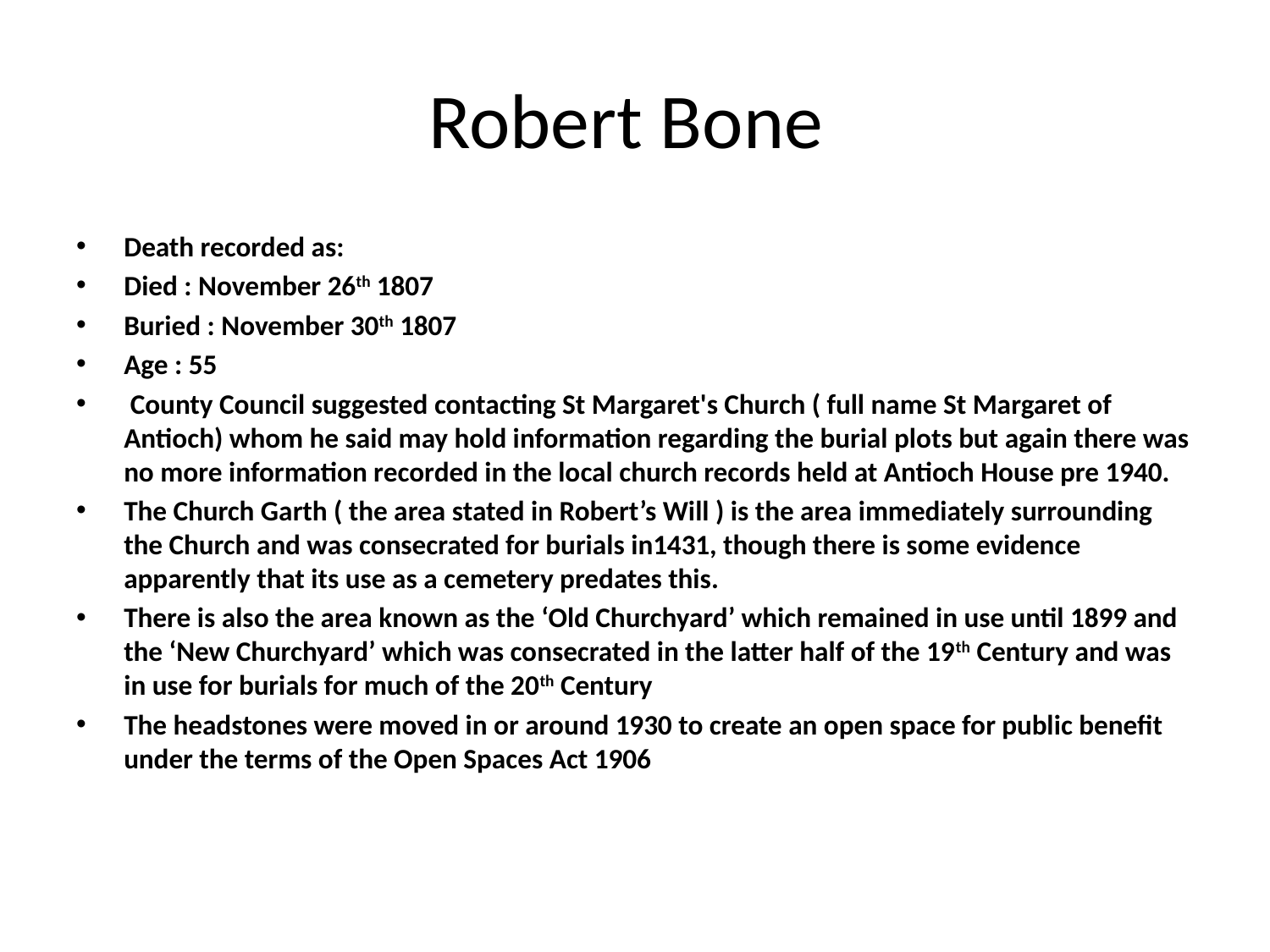

# Robert Bone
Death recorded as:
Died : November 26th 1807
Buried : November 30th 1807
Age : 55
 County Council suggested contacting St Margaret's Church ( full name St Margaret of Antioch) whom he said may hold information regarding the burial plots but again there was no more information recorded in the local church records held at Antioch House pre 1940.
The Church Garth ( the area stated in Robert’s Will ) is the area immediately surrounding the Church and was consecrated for burials in1431, though there is some evidence apparently that its use as a cemetery predates this.
There is also the area known as the ‘Old Churchyard’ which remained in use until 1899 and the ‘New Churchyard’ which was consecrated in the latter half of the 19th Century and was in use for burials for much of the 20th Century
The headstones were moved in or around 1930 to create an open space for public benefit under the terms of the Open Spaces Act 1906